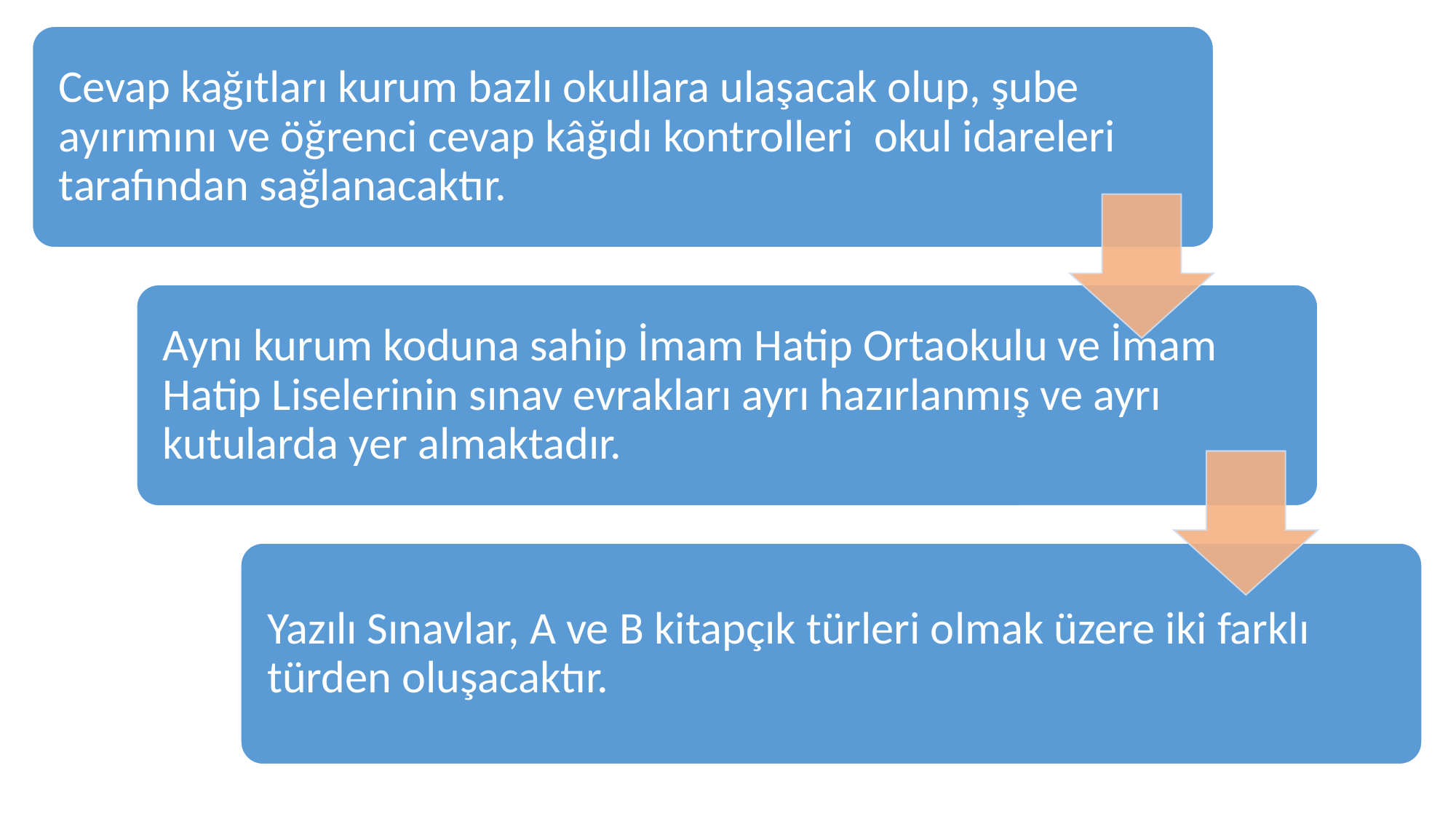

Cevap kağıtları kurum bazlı okullara ulaşacak olup, şube ayırımını ve öğrenci cevap kâğıdı kontrolleri  okul idareleri tarafından sağlanacaktır.
Aynı kurum koduna sahip İmam Hatip Ortaokulu ve İmam Hatip Liselerinin sınav evrakları ayrı hazırlanmış ve ayrı kutularda yer almaktadır.
Yazılı Sınavlar, A ve B kitapçık türleri olmak üzere iki farklı türden oluşacaktır.